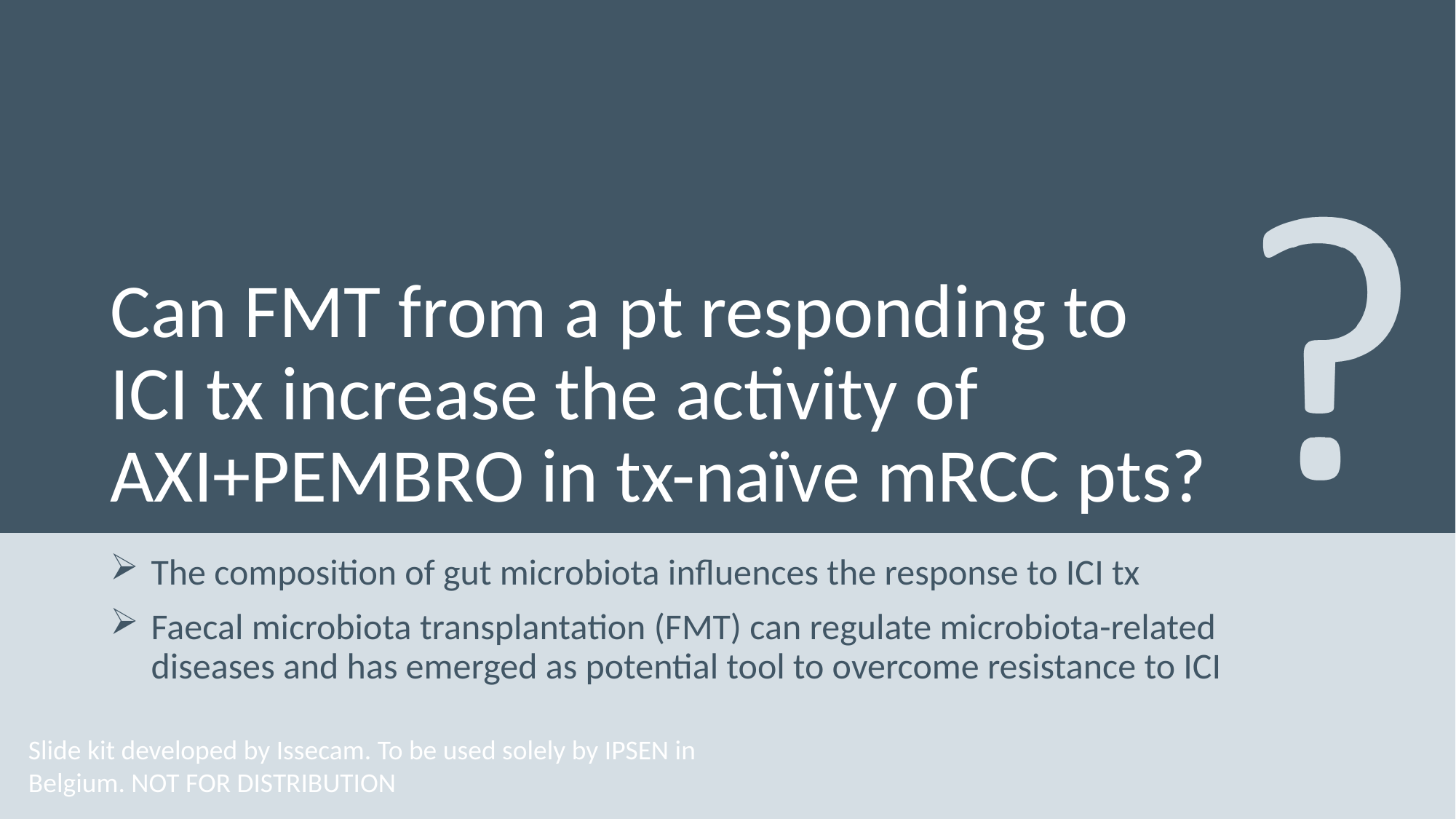

# Can FMT from a pt responding to ICI tx increase the activity of AXI+PEMBRO in tx-naïve mRCC pts?
The composition of gut microbiota influences the response to ICI tx
Faecal microbiota transplantation (FMT) can regulate microbiota-related diseases and has emerged as potential tool to overcome resistance to ICI